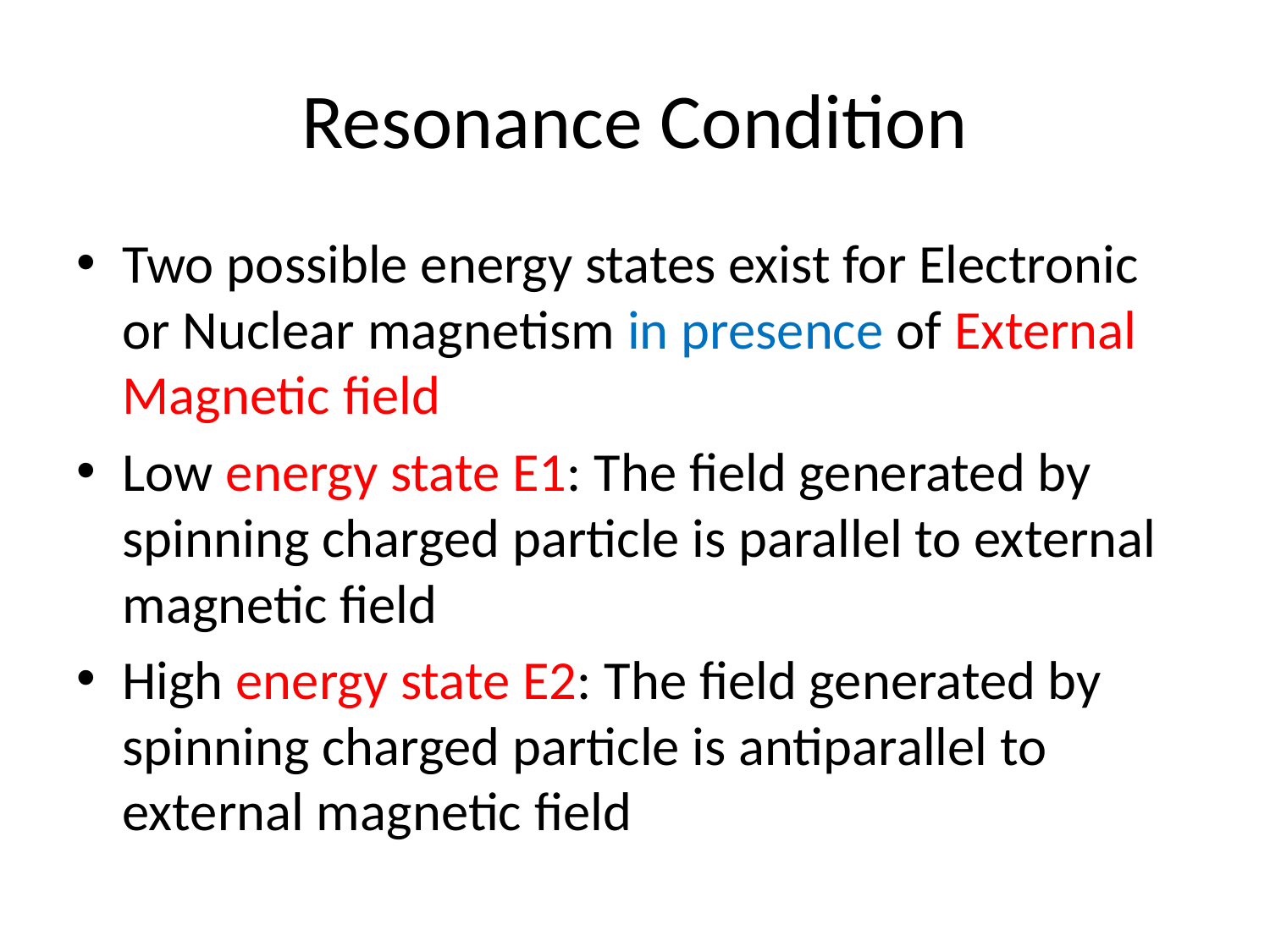

# Resonance Condition
Two possible energy states exist for Electronic or Nuclear magnetism in presence of External Magnetic field
Low energy state E1: The field generated by spinning charged particle is parallel to external magnetic field
High energy state E2: The field generated by spinning charged particle is antiparallel to external magnetic field